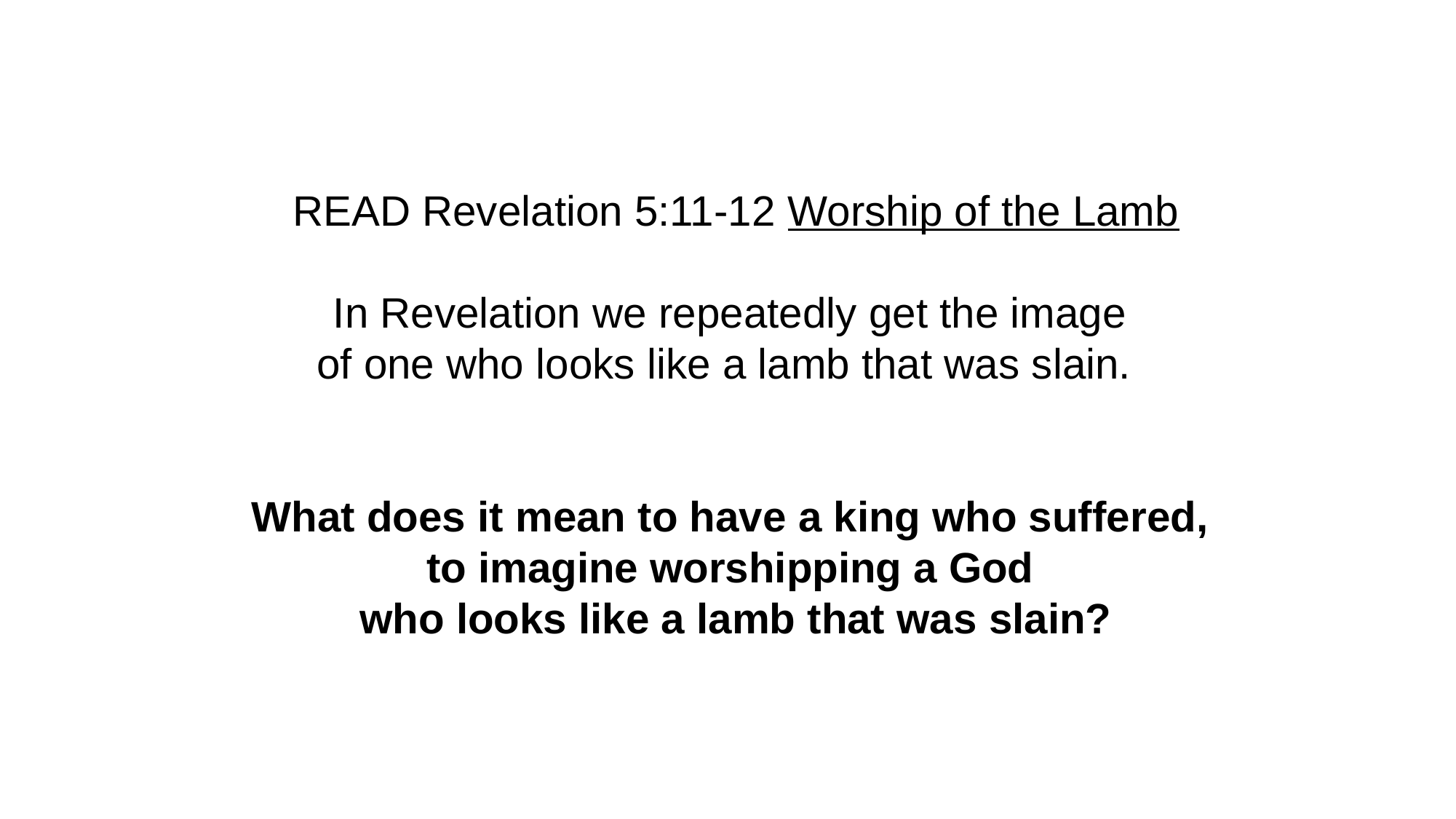

READ Revelation 5:11-12 Worship of the Lamb

In Revelation we repeatedly get the image
of one who looks like a lamb that was slain.

What does it mean to have a king who suffered,
to imagine worshipping a God
who looks like a lamb that was slain?